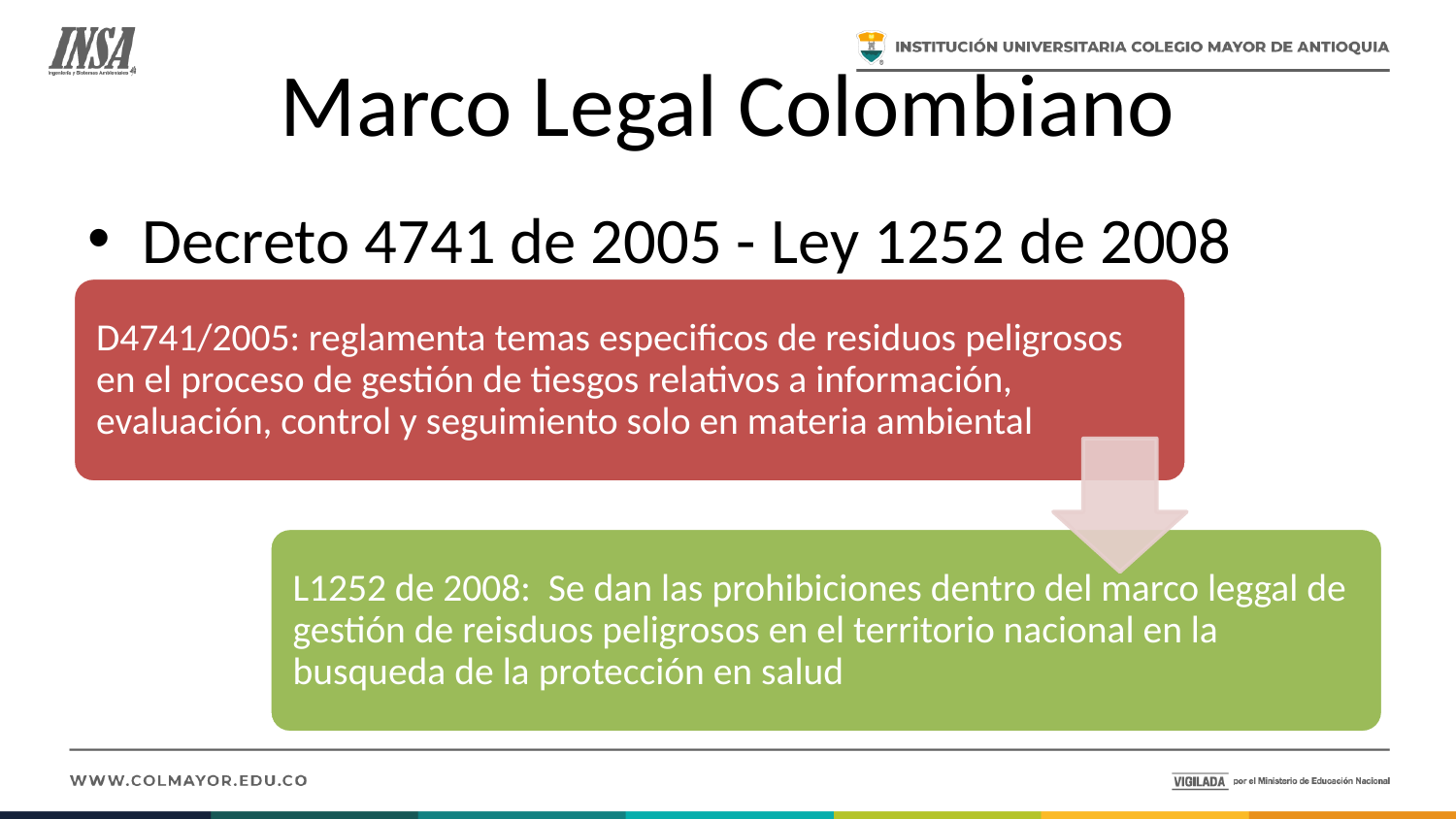

# Marco Legal Colombiano
Decreto 4741 de 2005 - Ley 1252 de 2008

D4741/2005: reglamenta temas especificos de residuos peligrosos en el proceso de gestión de tiesgos relativos a información, evaluación, control y seguimiento solo en materia ambiental
L1252 de 2008:  Se dan las prohibiciones dentro del marco leggal de gestión de reisduos peligrosos en el territorio nacional en la busqueda de la protección en salud